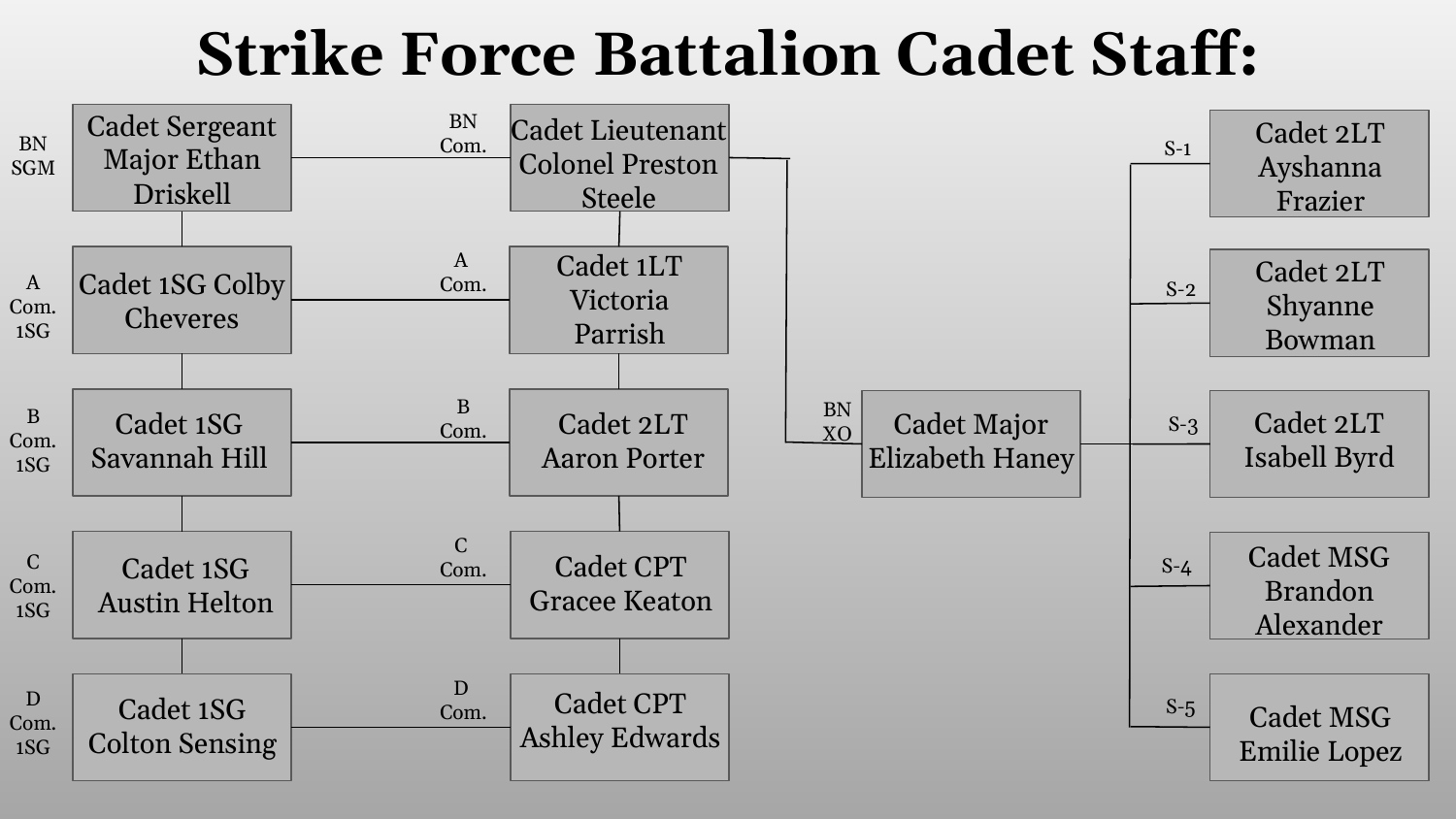

# Strike Force Battalion Cadet Staff:
Cadet Sergeant Major Ethan Driskell
BN Com.
Cadet Lieutenant Colonel Preston Steele
Cadet 2LT Ayshanna Frazier

BN
SGM
S-1
A
Com.
Cadet 1LT Victoria Parrish
Cadet 2LT Shyanne Bowman

Cadet 1SG Colby Cheveres
A
Com.
1SG
S-2
B
Com.
BN
XO

B
Com.
1SG

Cadet 2LT Isabell Byrd

Cadet 1SG Savannah Hill
Cadet 2LT Aaron Porter
Cadet Major Elizabeth Haney
S-3
C
Com.
Cadet MSG Brandon Alexander

Cadet CPT Gracee Keaton
C
Com.
1SG
Cadet 1SG Austin Helton
S-4
D
Com.
D
Com.
1SG
Cadet CPT Ashley Edwards

Cadet 1SG Colton Sensing
S-5
Cadet MSG Emilie Lopez